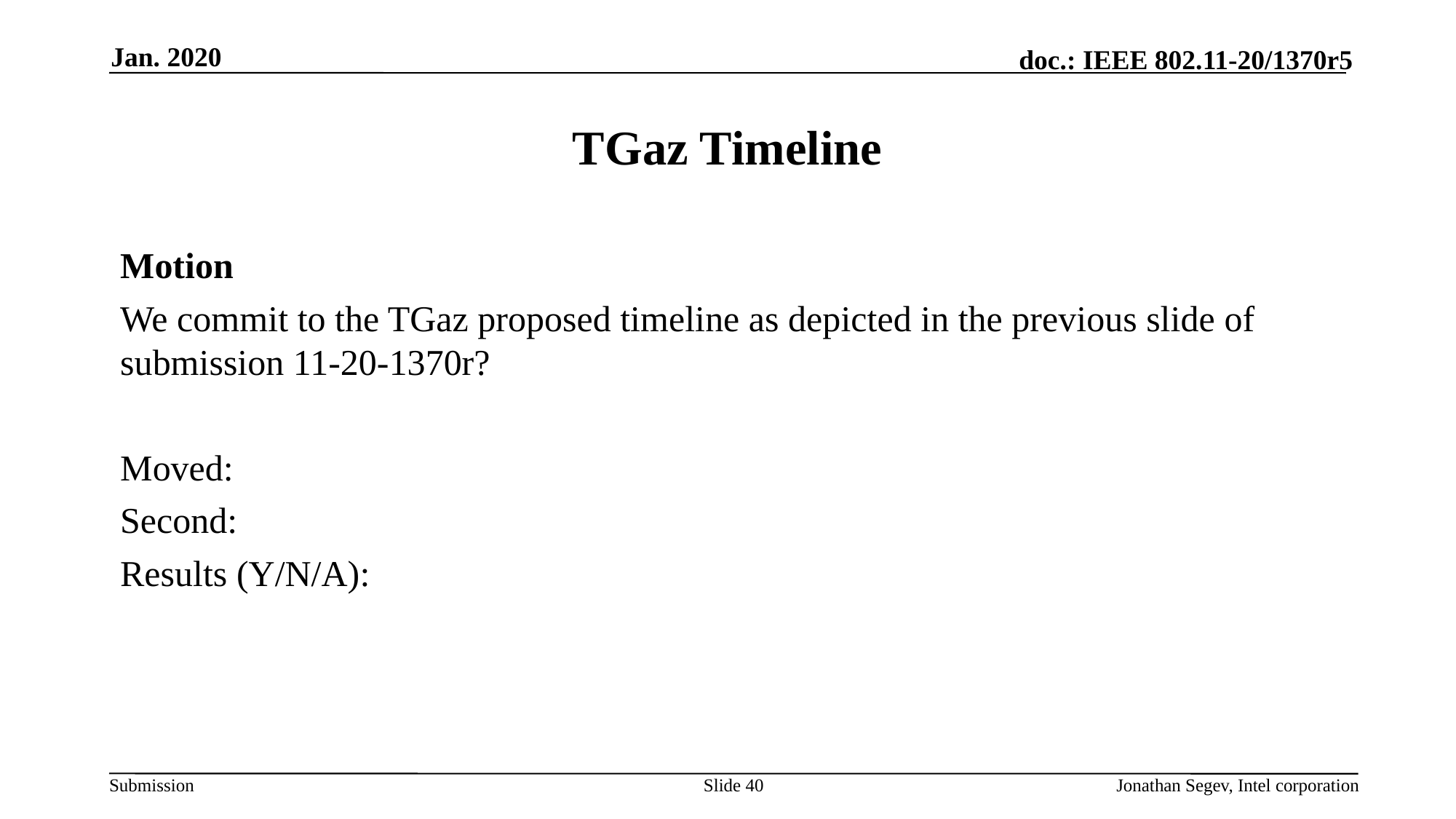

Jan. 2020
# TGaz Timeline
Motion
We commit to the TGaz proposed timeline as depicted in the previous slide of submission 11-20-1370r?

Moved:
Second:
Results (Y/N/A):

Slide 40
Jonathan Segev, Intel corporation